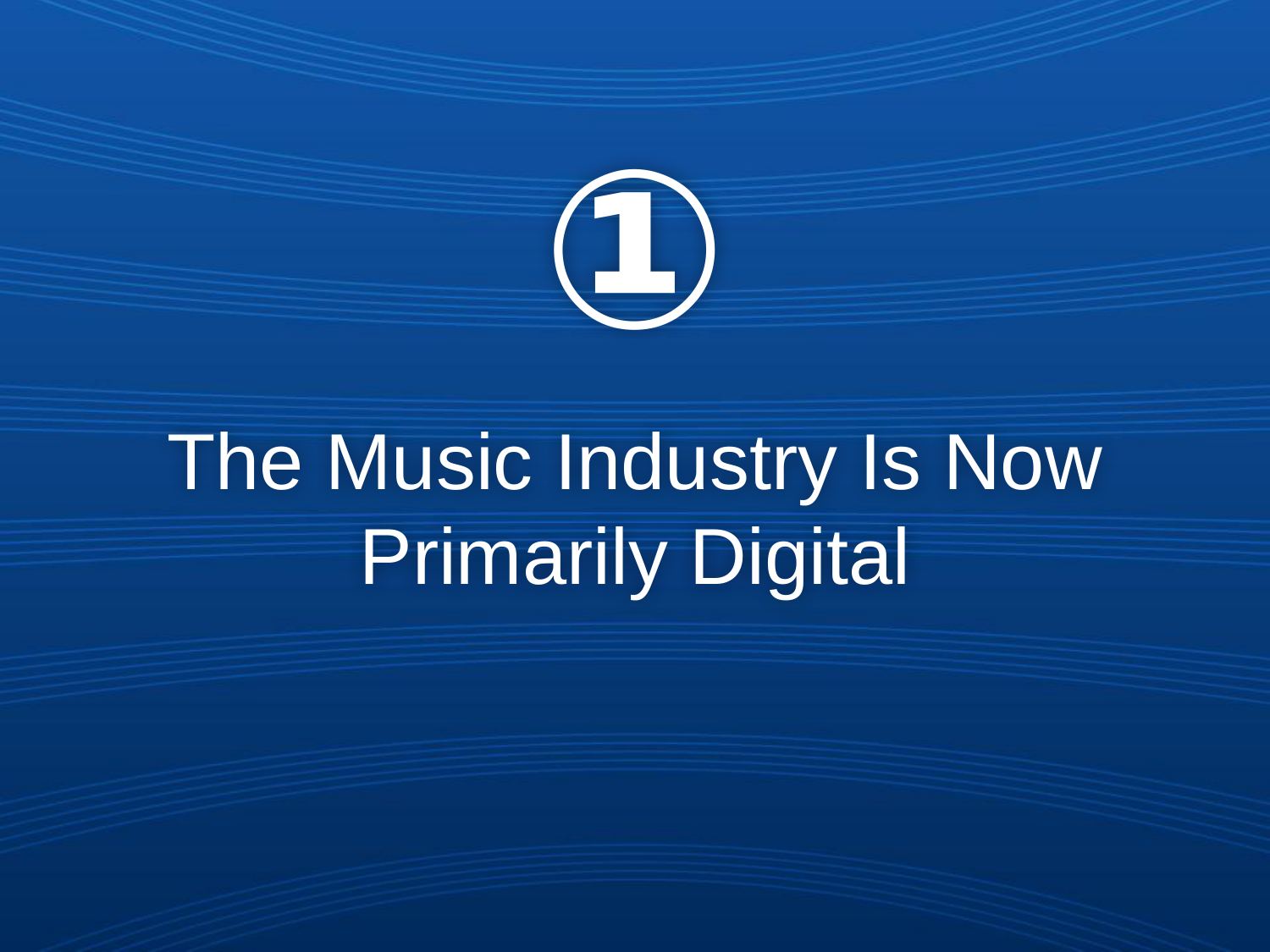

①
# The Music Industry Is Now Primarily Digital